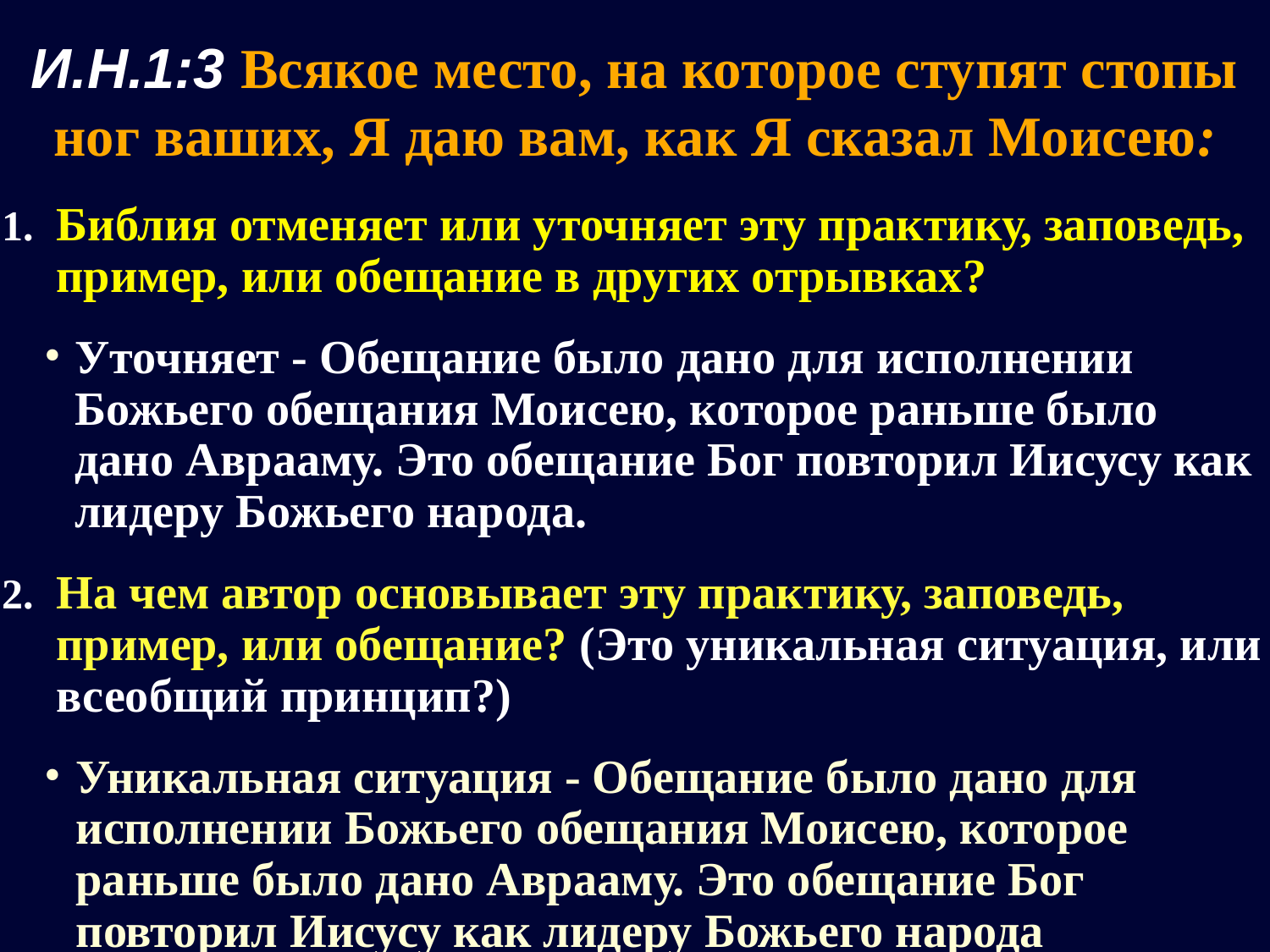

И.Н.1:3 Всякое место, на которое ступят стопы ног ваших, Я даю вам, как Я сказал Моисею:
Библия отменяет или уточняет эту практику, заповедь, пример, или обещание в других отрывках?
Уточняет - Обещание было дано для исполнении Божьего обещания Моисею, которое раньше было дано Аврааму. Это обещание Бог повторил Иисусу как лидеру Божьего народа.
На чем автор основывает эту практику, заповедь, пример, или обещание? (Это уникальная ситуация, или всеобщий принцип?)
Уникальная ситуация - Обещание было дано для исполнении Божьего обещания Моисею, которое раньше было дано Аврааму. Это обещание Бог повторил Иисусу как лидеру Божьего народа